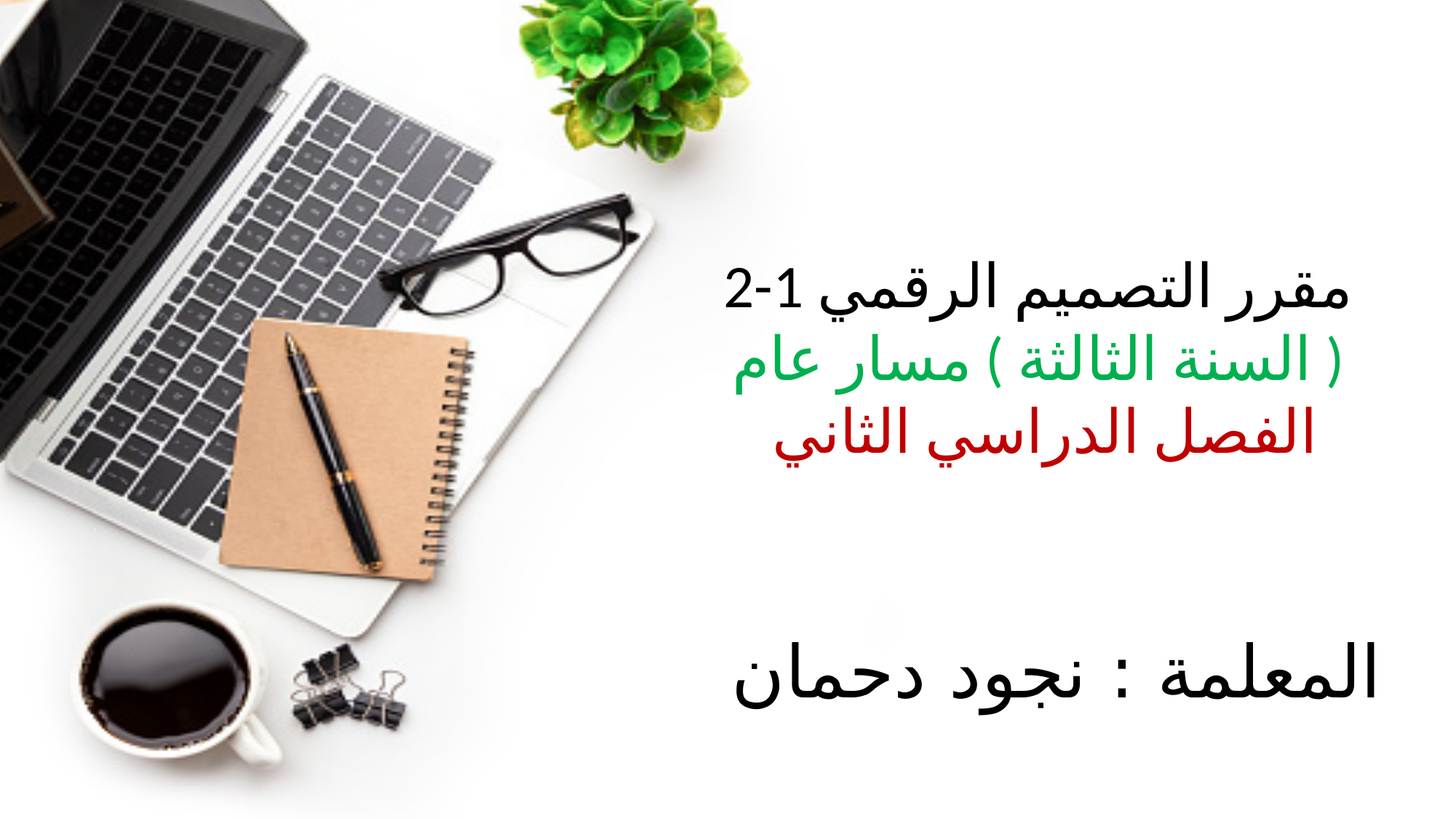

مقرر التصميم الرقمي 1-2
( السنة الثالثة ) مسار عام
الفصل الدراسي الثاني
المعلمة : نجود دحمان